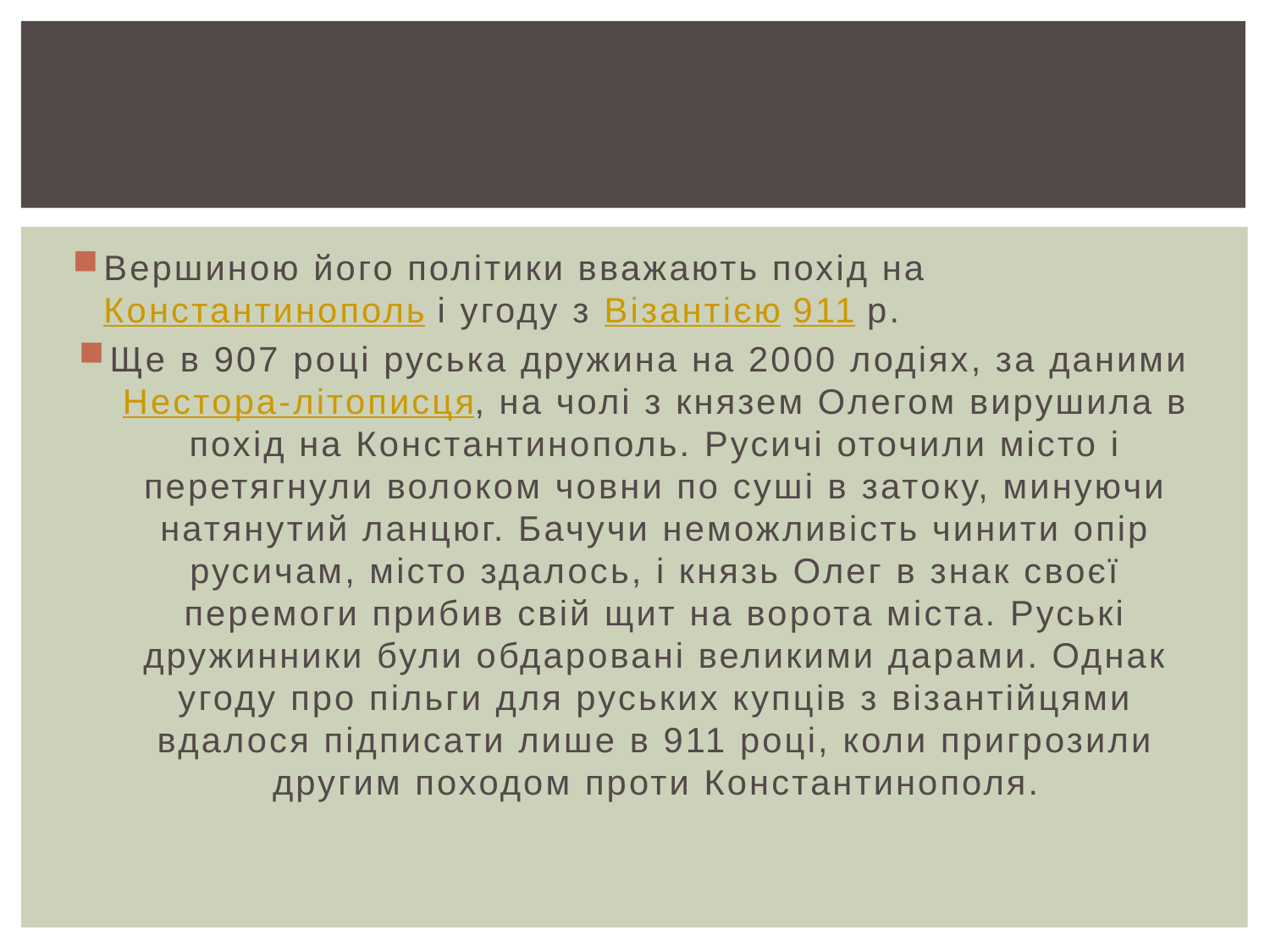

#
Вершиною його політики вважають похід на Константинополь і угоду з Візантією 911 р.
Ще в 907 році руська дружина на 2000 лодіях, за даними Нестора-літописця, на чолі з князем Олегом вирушила в похід на Константинополь. Русичі оточили місто і перетягнули волоком човни по суші в затоку, минуючи натянутий ланцюг. Бачучи неможливість чинити опір русичам, місто здалось, і князь Олег в знак своєї перемоги прибив свій щит на ворота міста. Руські дружинники були обдаровані великими дарами. Однак угоду про пільги для руських купців з візантійцями вдалося підписати лише в 911 році, коли пригрозили другим походом проти Константинополя.